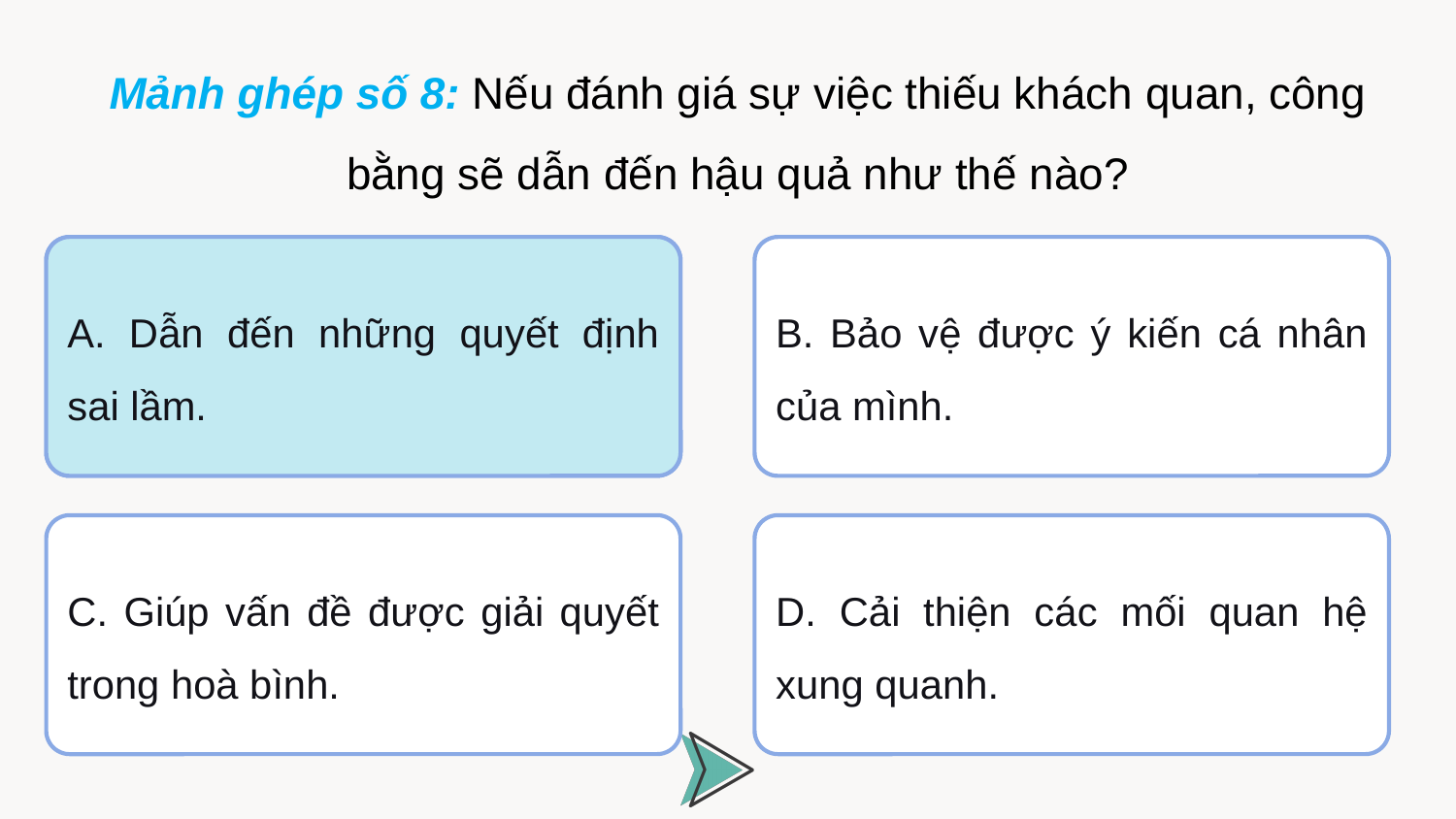

Mảnh ghép số 8: Nếu đánh giá sự việc thiếu khách quan, công bằng sẽ dẫn đến hậu quả như thế nào?
A. Dẫn đến những quyết định sai lầm.
A. Dẫn đến những quyết định sai lầm.
B. Bảo vệ được ý kiến cá nhân của mình.
C. Giúp vấn đề được giải quyết trong hoà bình.
D. Cải thiện các mối quan hệ xung quanh.